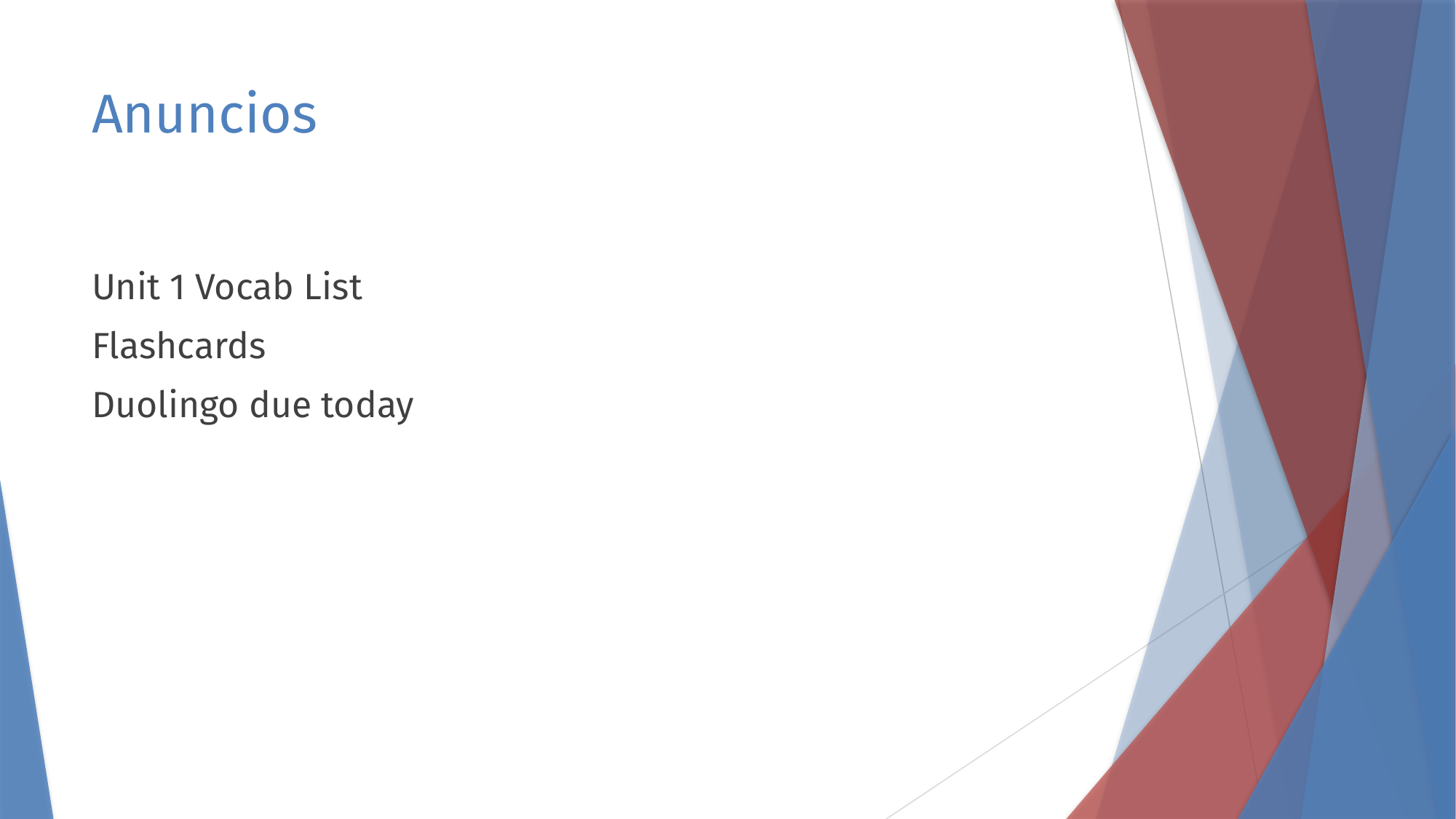

# Anuncios
Unit 1 Vocab List
Flashcards
Duolingo due today